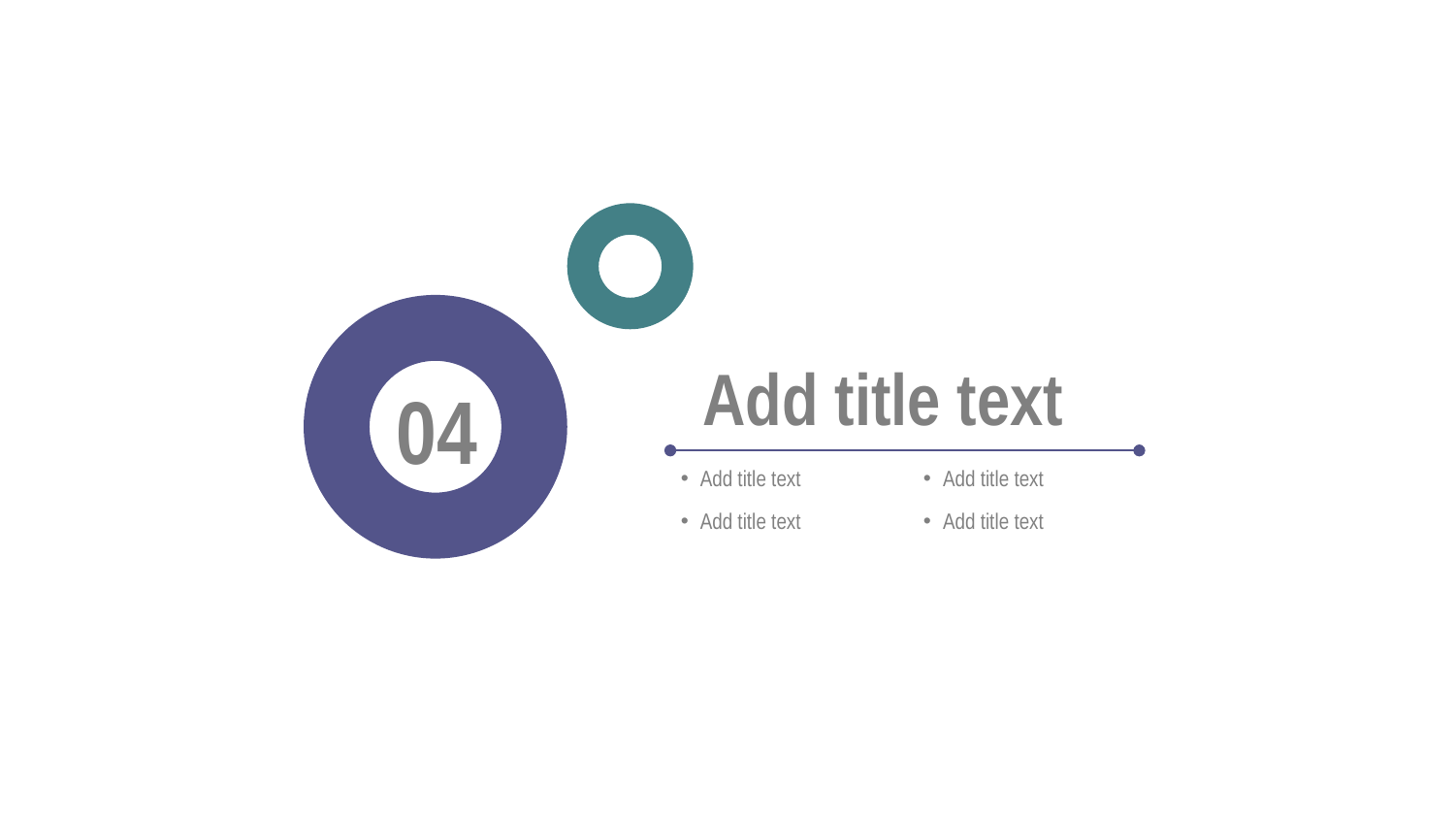

Add title text
04
Add title text
Add title text
Add title text
Add title text